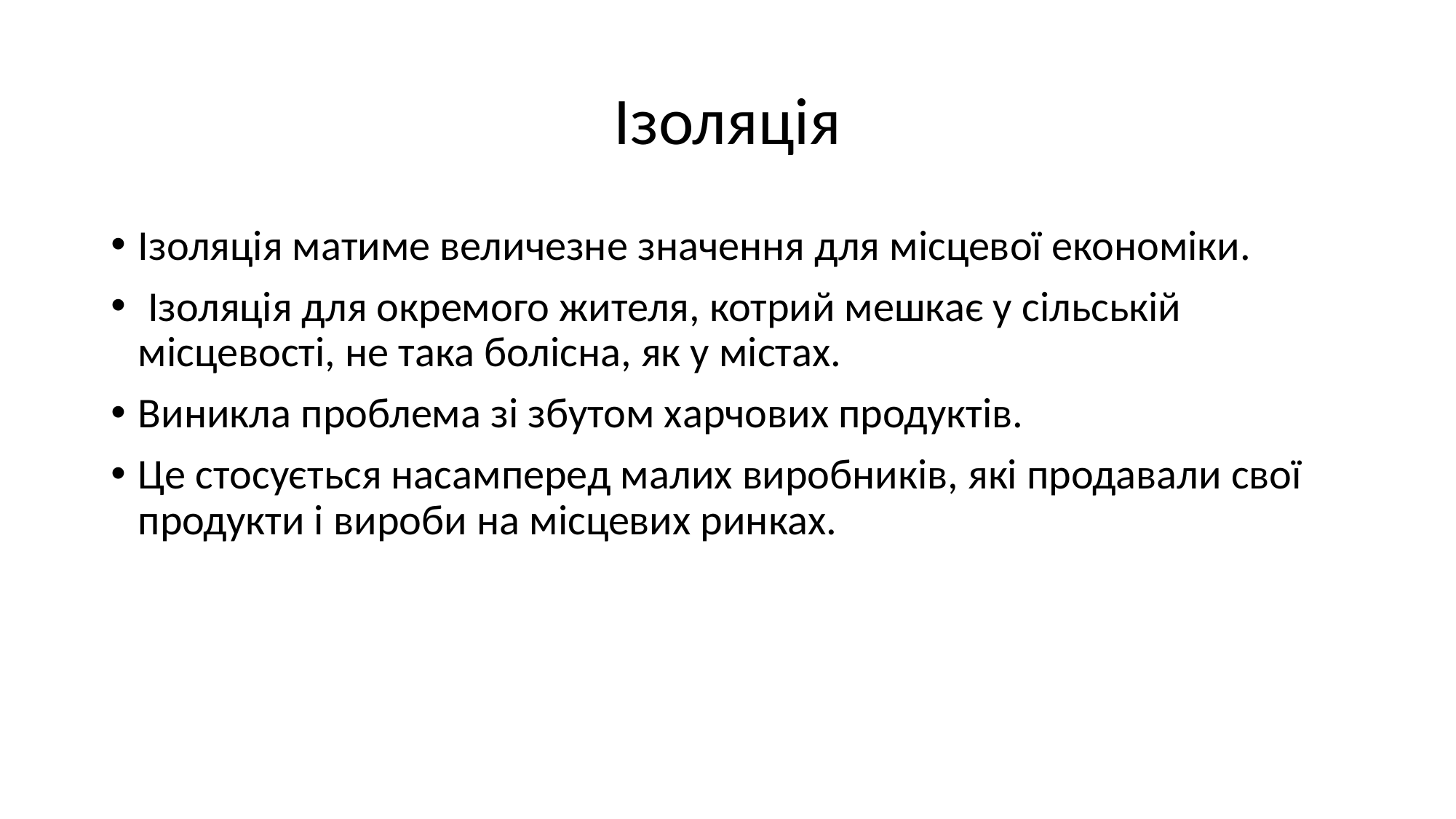

# Ізоляція
Ізоляція матиме величезне значення для місцевої економіки.
 Ізоляція для окремого жителя, котрий мешкає у сільській місцевості, не така болісна, як у містах.
Виникла проблема зі збутом харчових продуктів.
Це стосується насамперед малих виробників, які продавали свої продукти і вироби на місцевих ринках.